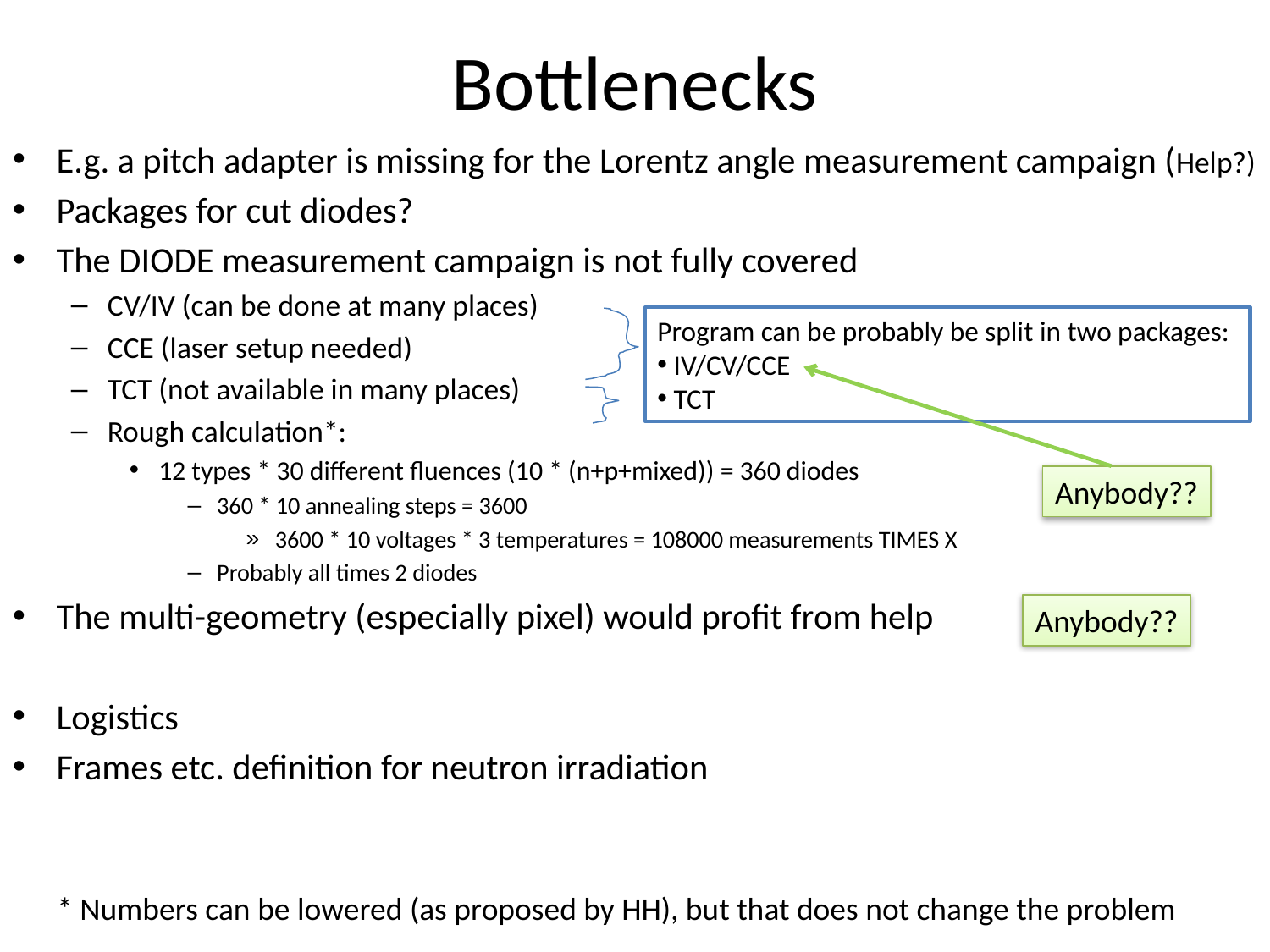

# Bottlenecks
E.g. a pitch adapter is missing for the Lorentz angle measurement campaign (Help?)
Packages for cut diodes?
The DIODE measurement campaign is not fully covered
CV/IV (can be done at many places)
CCE (laser setup needed)
TCT (not available in many places)
Rough calculation*:
12 types * 30 different fluences (10 * (n+p+mixed)) = 360 diodes
360 * 10 annealing steps = 3600
3600 * 10 voltages * 3 temperatures = 108000 measurements TIMES X
Probably all times 2 diodes
The multi-geometry (especially pixel) would profit from help

Logistics
Frames etc. definition for neutron irradiation

Program can be probably be split in two packages:
 IV/CV/CCE
 TCT

Anybody??
Anybody??
* Numbers can be lowered (as proposed by HH), but that does not change the problem